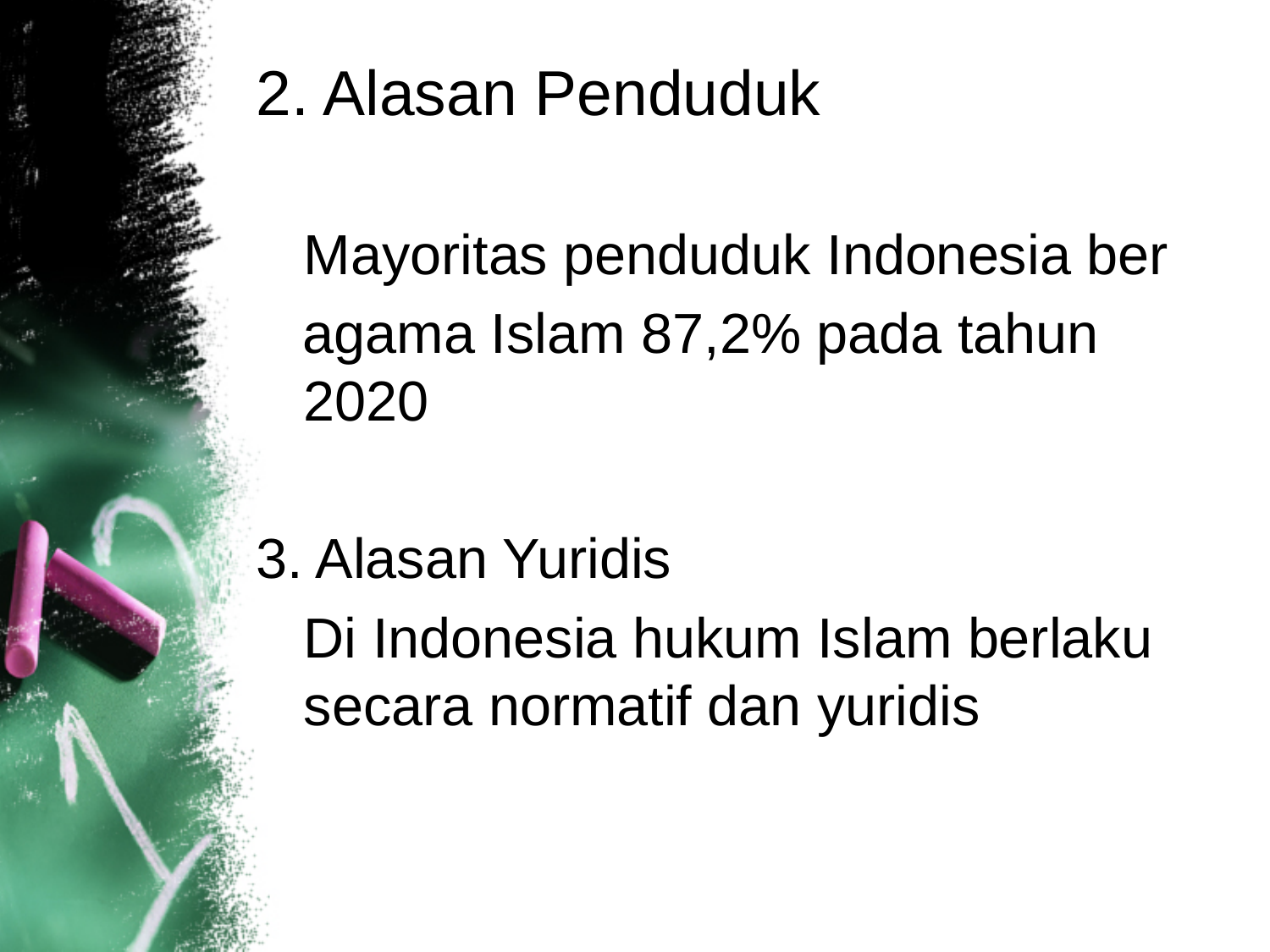

# 2. Alasan Penduduk
	Mayoritas penduduk Indonesia ber
   agama Islam 87,2% pada tahun 2020

3. Alasan Yuridis
	Di Indonesia hukum Islam berlaku secara normatif dan yuridis